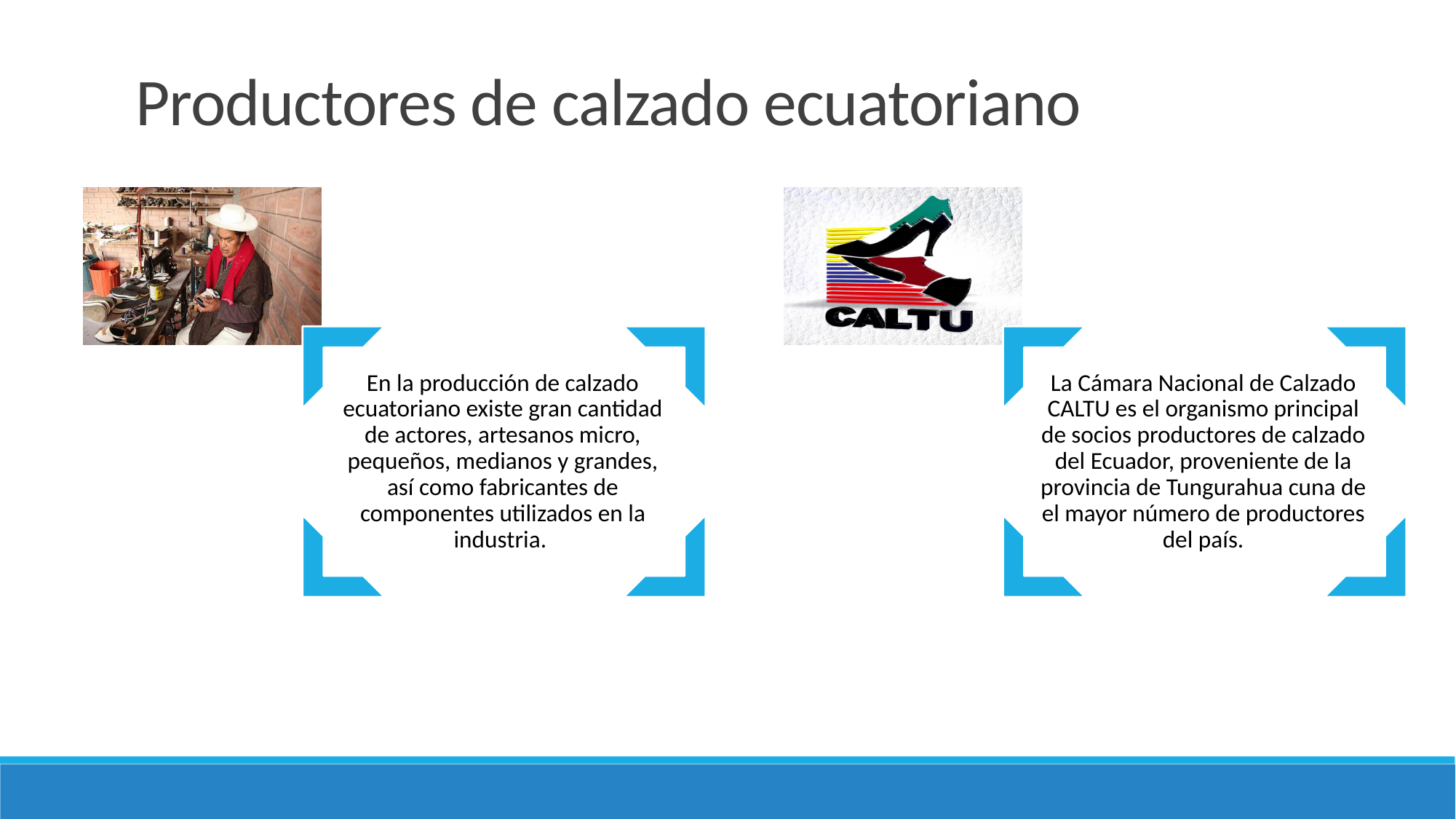

En la producción de calzado ecuatoriano existe gran cantidad de actores, artesanos micro, pequeños, medianos y grandes, así como fabricantes de componentes utilizados en la industria.
La Cámara Nacional de Calzado CALTU es el organismo principal de socios productores de calzado del Ecuador, proveniente de la provincia de Tungurahua cuna de el mayor número de productores del país.
Productores de calzado ecuatoriano